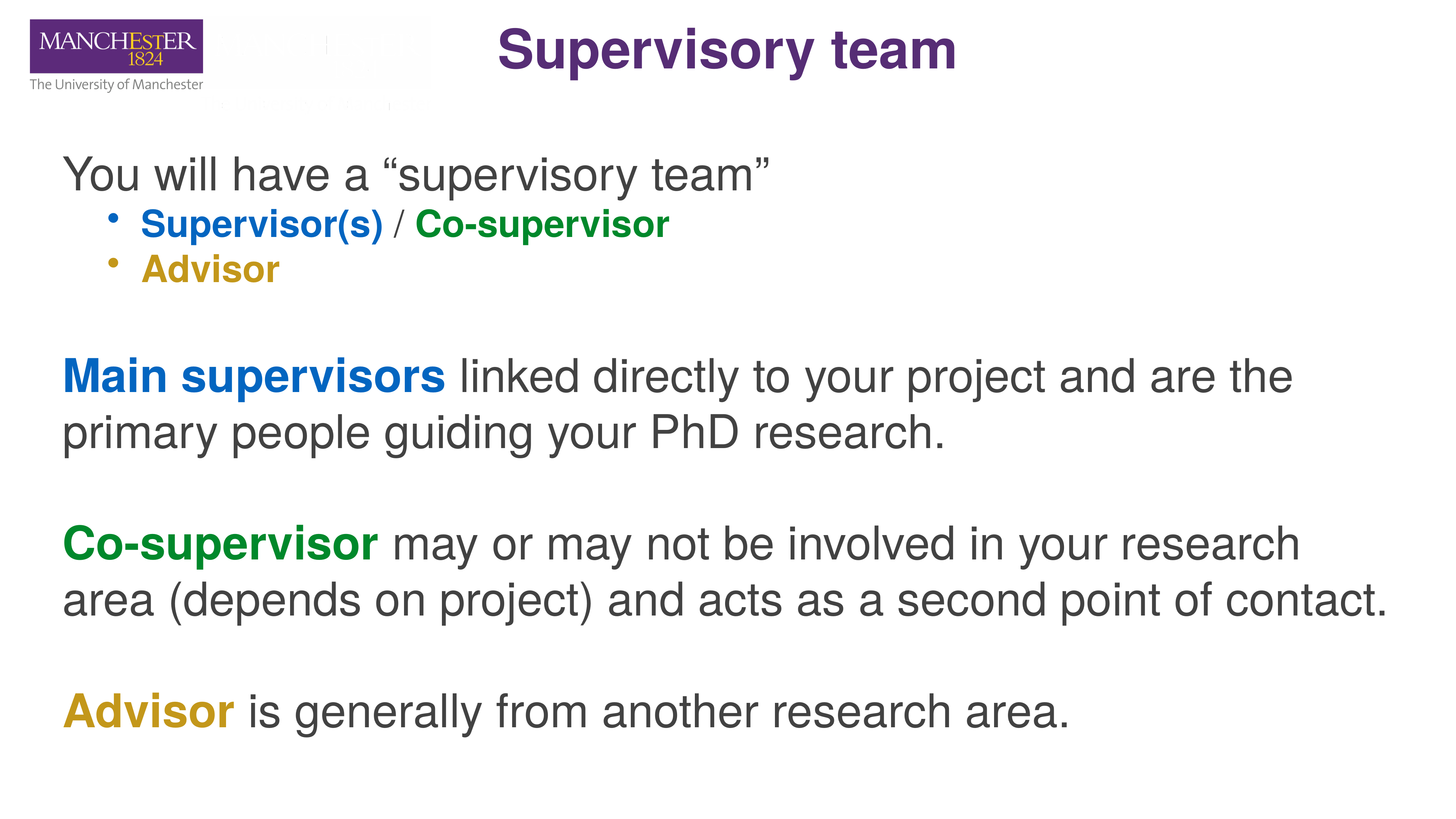

# Supervisory team
You will have a “supervisory team”
Supervisor(s) / Co-supervisor
Advisor

Main supervisors linked directly to your project and are the primary people guiding your PhD research.
Co-supervisor may or may not be involved in your research area (depends on project) and acts as a second point of contact.
Advisor is generally from another research area.